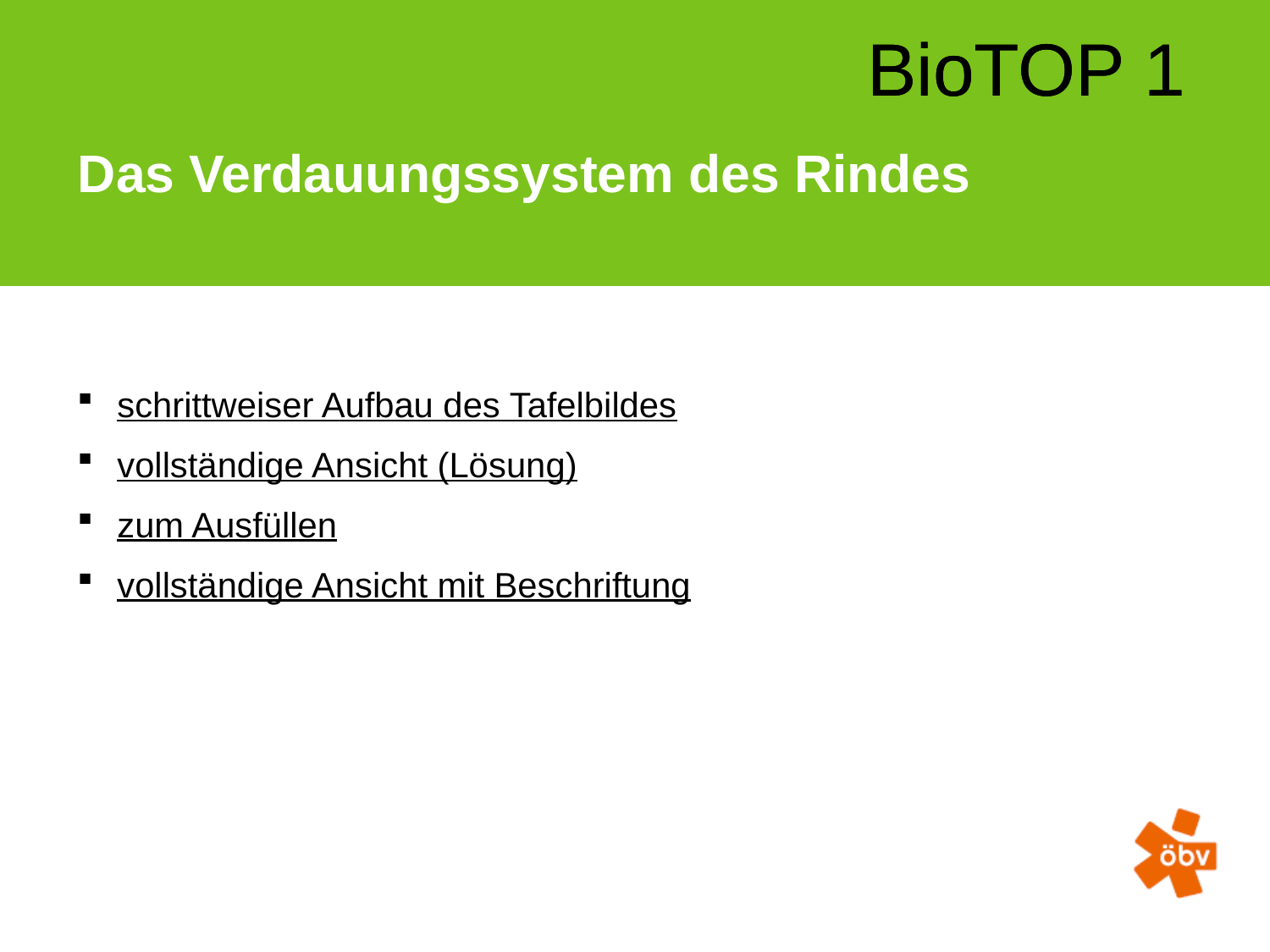

BioTOP 1
# Das Verdauungssystem des Rindes
 schrittweiser Aufbau des Tafelbildes
 vollständige Ansicht (Lösung)
 zum Ausfüllen
 vollständige Ansicht mit Beschriftung